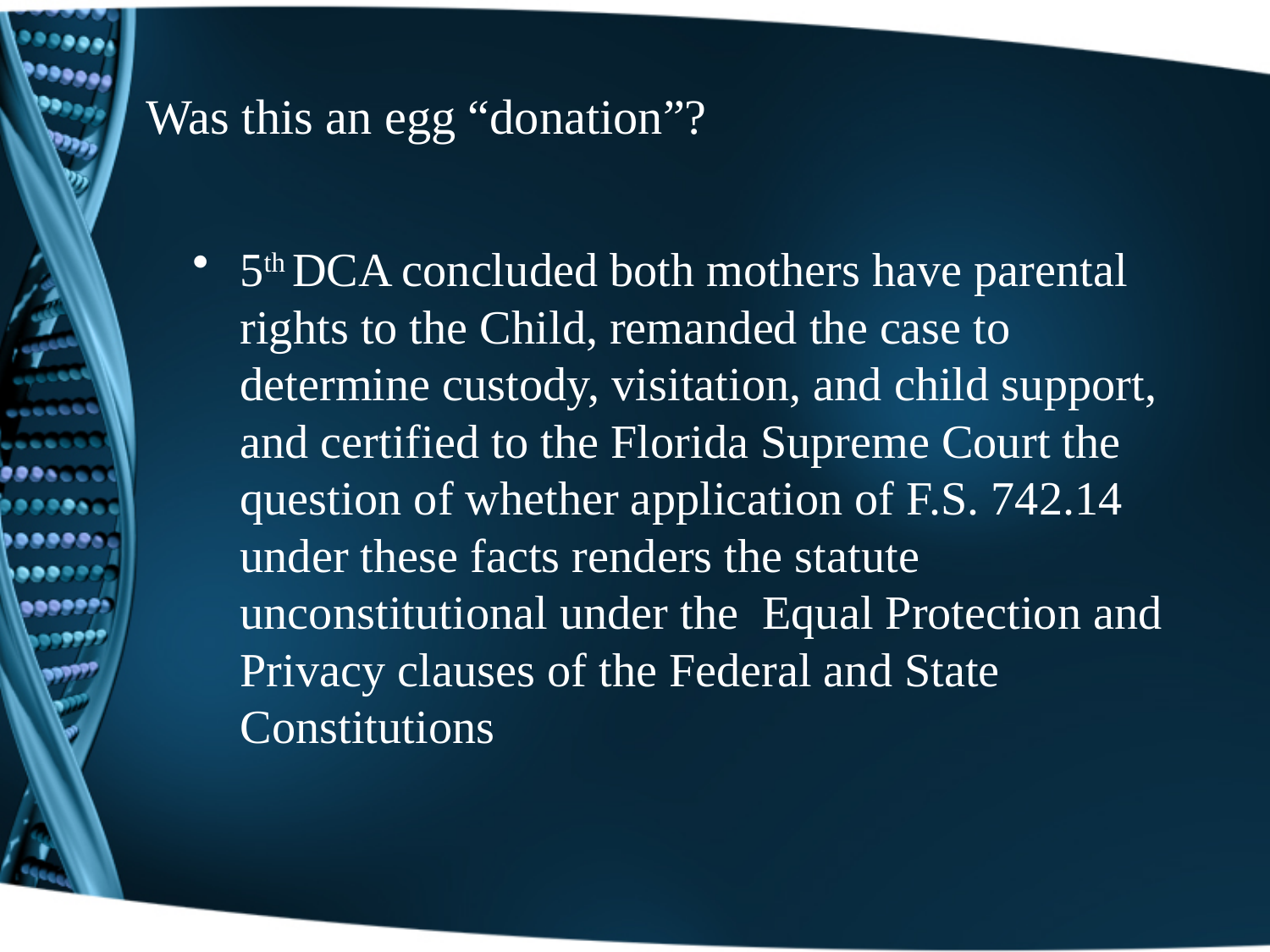

# Was this an egg “donation”?
5th DCA concluded both mothers have parental rights to the Child, remanded the case to determine custody, visitation, and child support, and certified to the Florida Supreme Court the question of whether application of F.S. 742.14 under these facts renders the statute unconstitutional under the  Equal Protection and Privacy clauses of the Federal and State Constitutions